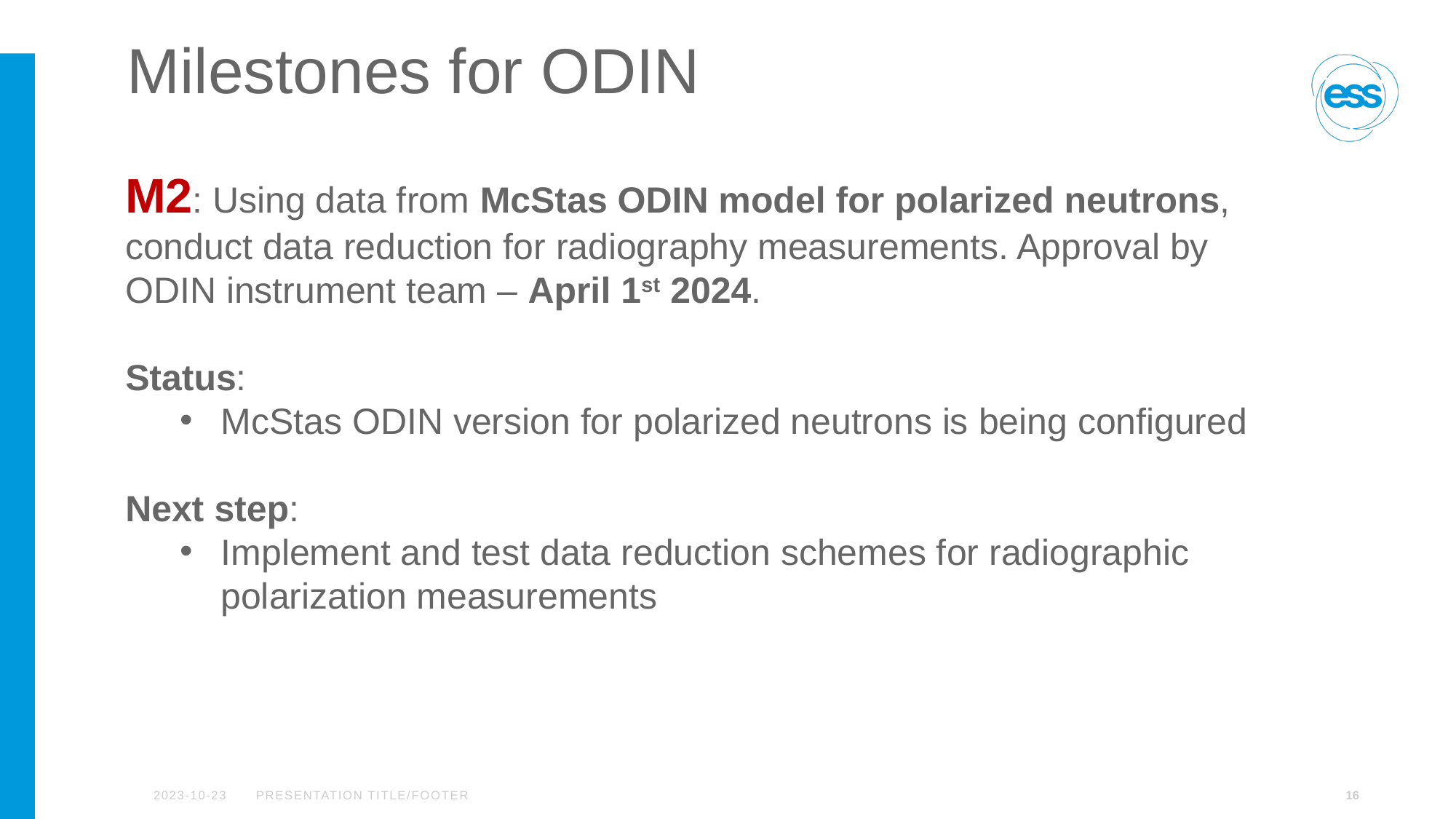

# Milestones for ODIN
M2: Using data from McStas ODIN model for polarized neutrons, conduct data reduction for radiography measurements. Approval by ODIN instrument team – April 1st 2024.

Status:
McStas ODIN version for polarized neutrons is being configured

Next step:
Implement and test data reduction schemes for radiographic polarization measurements
2023-10-23
PRESENTATION TITLE/FOOTER
16